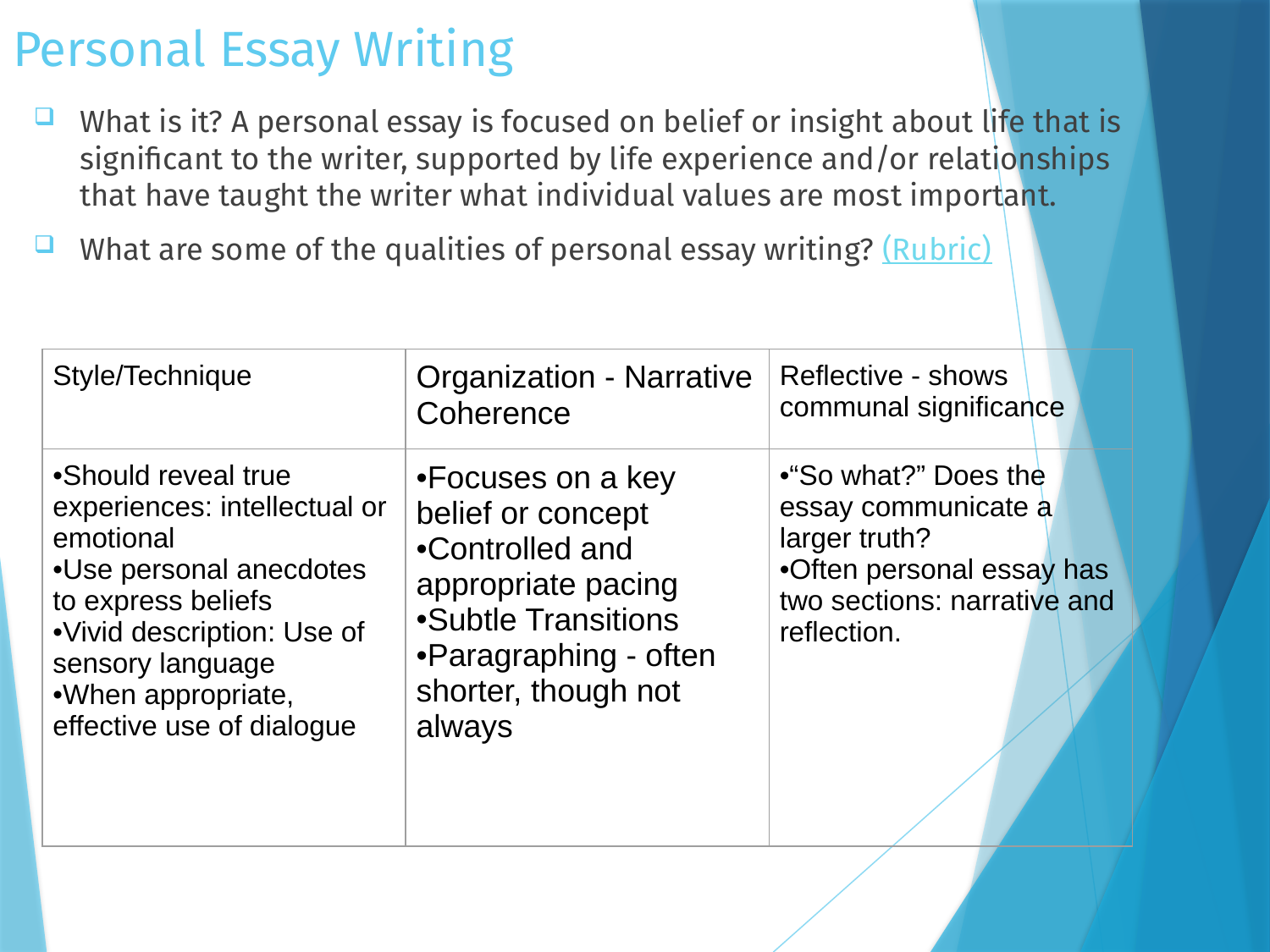

# Personal Essay Writing
What is it? A personal essay is focused on belief or insight about life that is significant to the writer, supported by life experience and/or relationships that have taught the writer what individual values are most important.
What are some of the qualities of personal essay writing? (Rubric)

| Style/Technique | Organization - Narrative Coherence | Reflective - shows communal significance |
| --- | --- | --- |
| Should reveal true experiences: intellectual or emotional Use personal anecdotes to express beliefs Vivid description: Use of sensory language When appropriate, effective use of dialogue | Focuses on a key belief or concept Controlled and appropriate pacing Subtle Transitions Paragraphing - often shorter, though not always | “So what?” Does the essay communicate a larger truth? Often personal essay has two sections: narrative and reflection. |